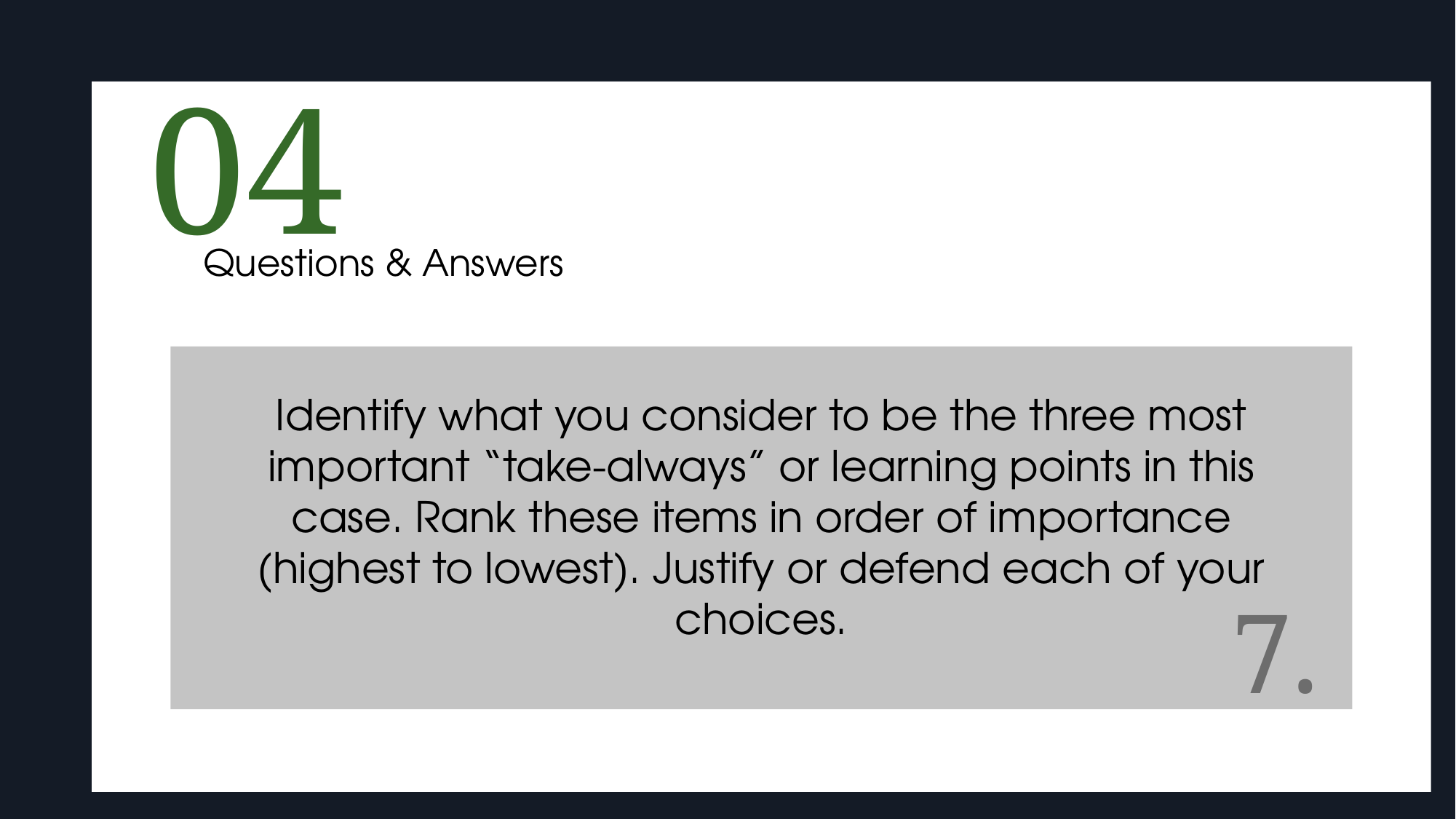

04

Questions & Answers

Identify what you consider to be the three most important “take-always” or learning points in this case. Rank these items in order of importance (highest to lowest). Justify or defend each of your choices.
7.